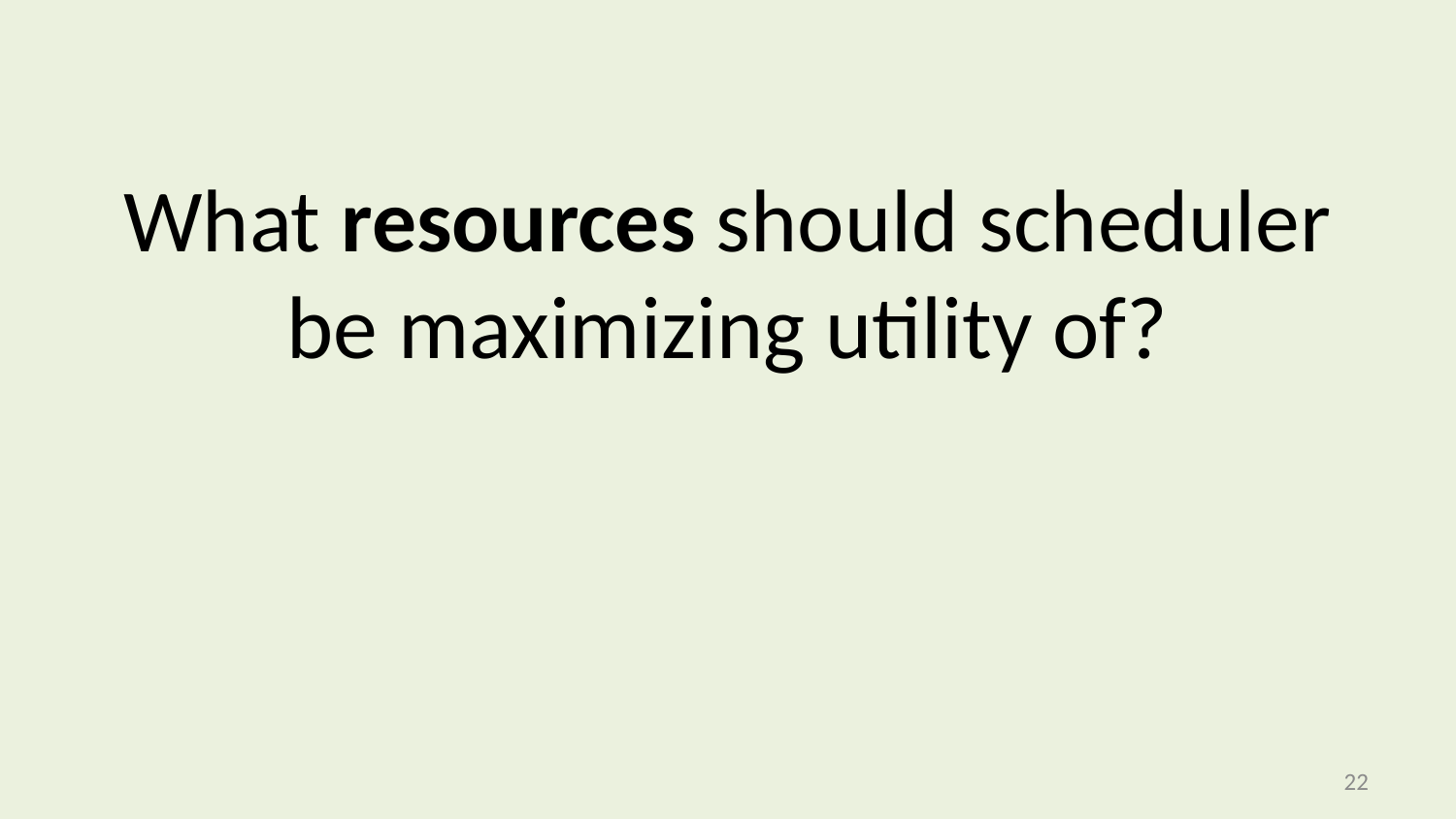

# What resources should scheduler be maximizing utility of?
22